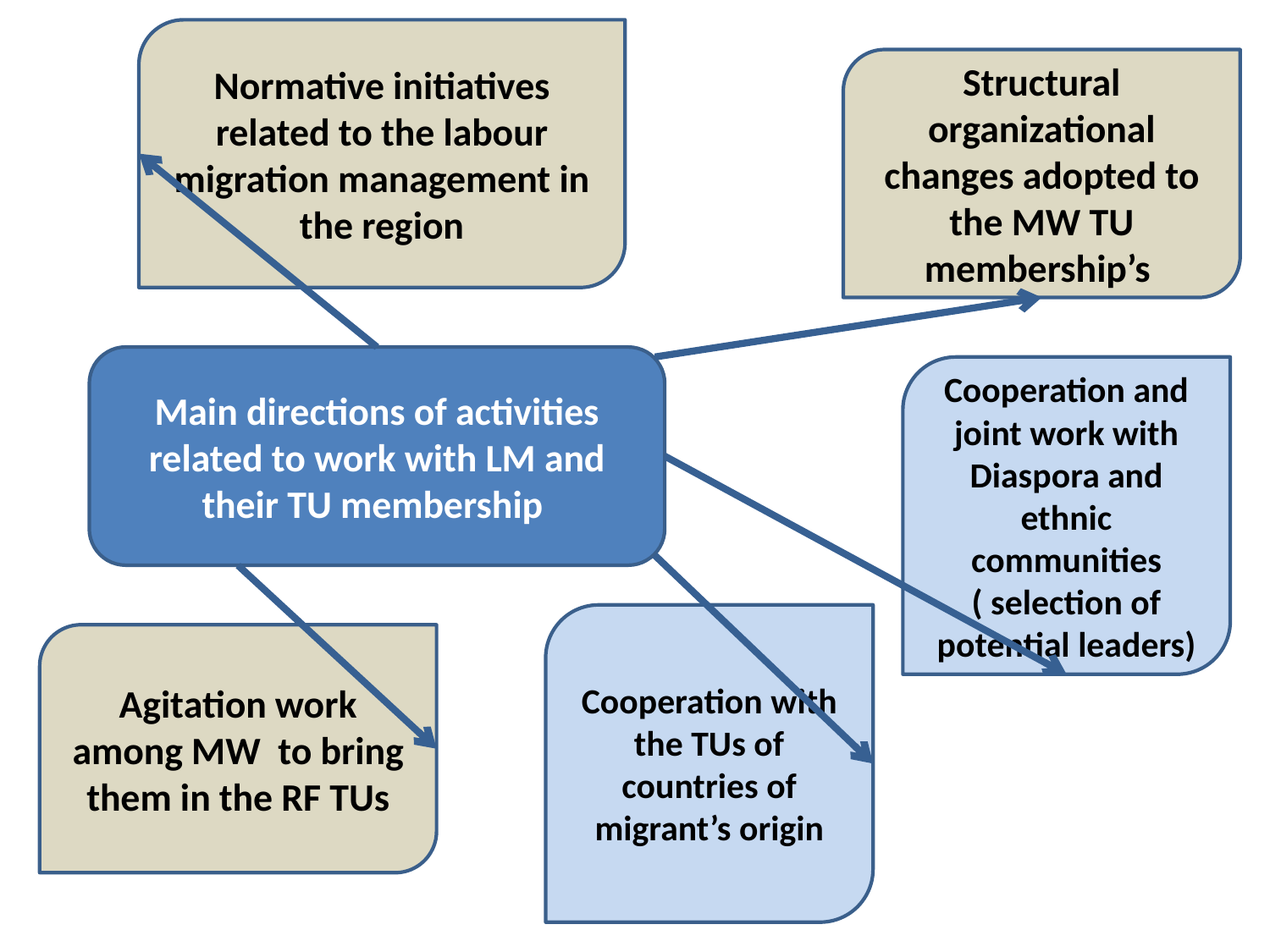

Normative initiatives related to the labour migration management in the region
Structural organizational changes adopted to the MW TU membership’s
Main directions of activities related to work with LM and their TU membership
Cooperation and joint work with Diaspora and ethnic communities ( selection of potential leaders)
Cooperation with the TUs of countries of migrant’s origin
Agitation work among MW  to bring them in the RF TUs